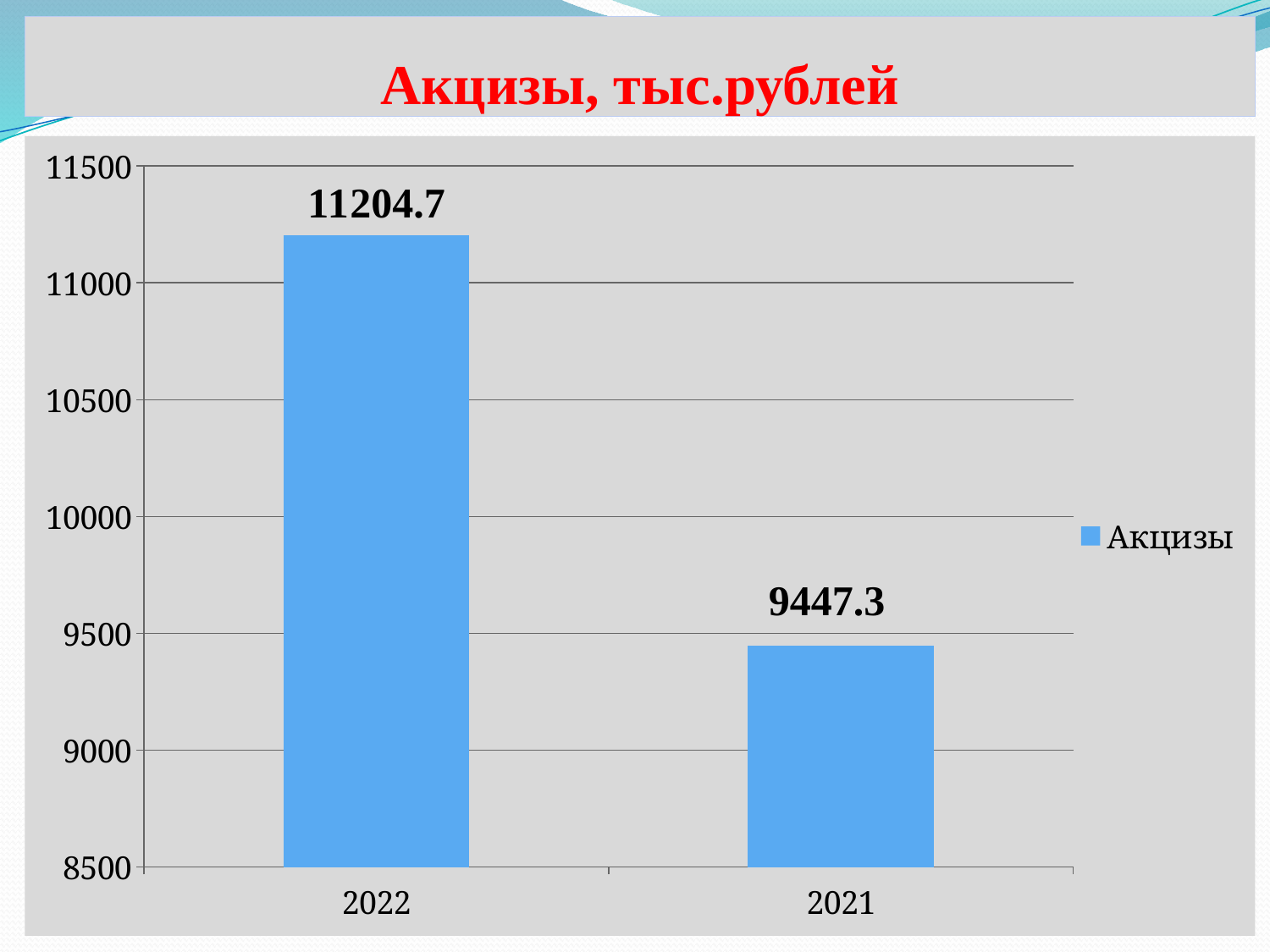

# Акцизы, тыс.рублей

### Chart

| Category | Акцизы |
|---|---|
| 2022 | 11204.7 |
| 2021 | 9447.299999999996 |